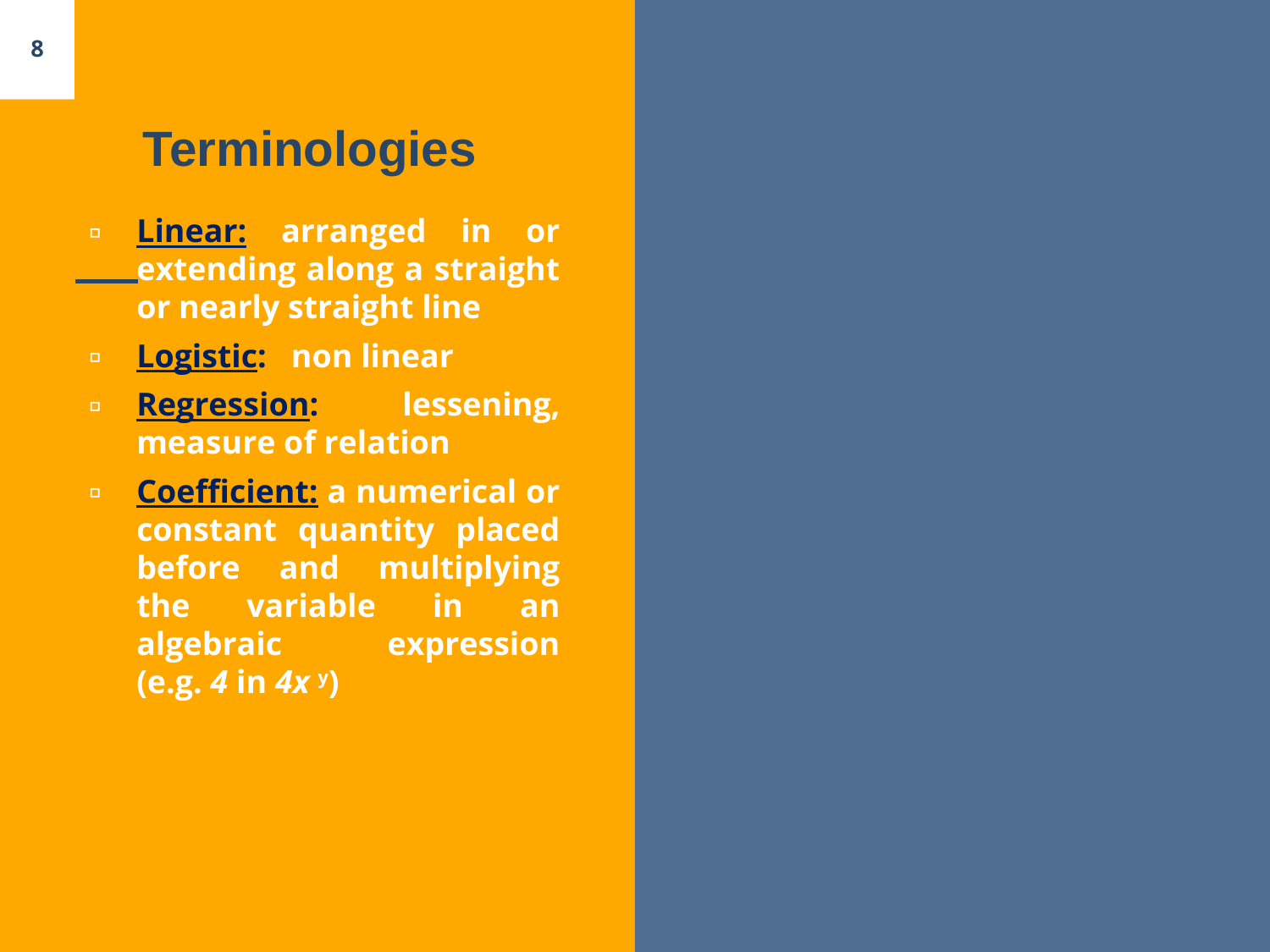

8
# Terminologies
Linear: arranged in or extending along a straight or nearly straight line
Logistic:   non linear
Regression:  lessening, measure of relation
Coefficient: a numerical or constant quantity placed before and multiplying the variable in an algebraic expression (e.g. 4 in 4x y)